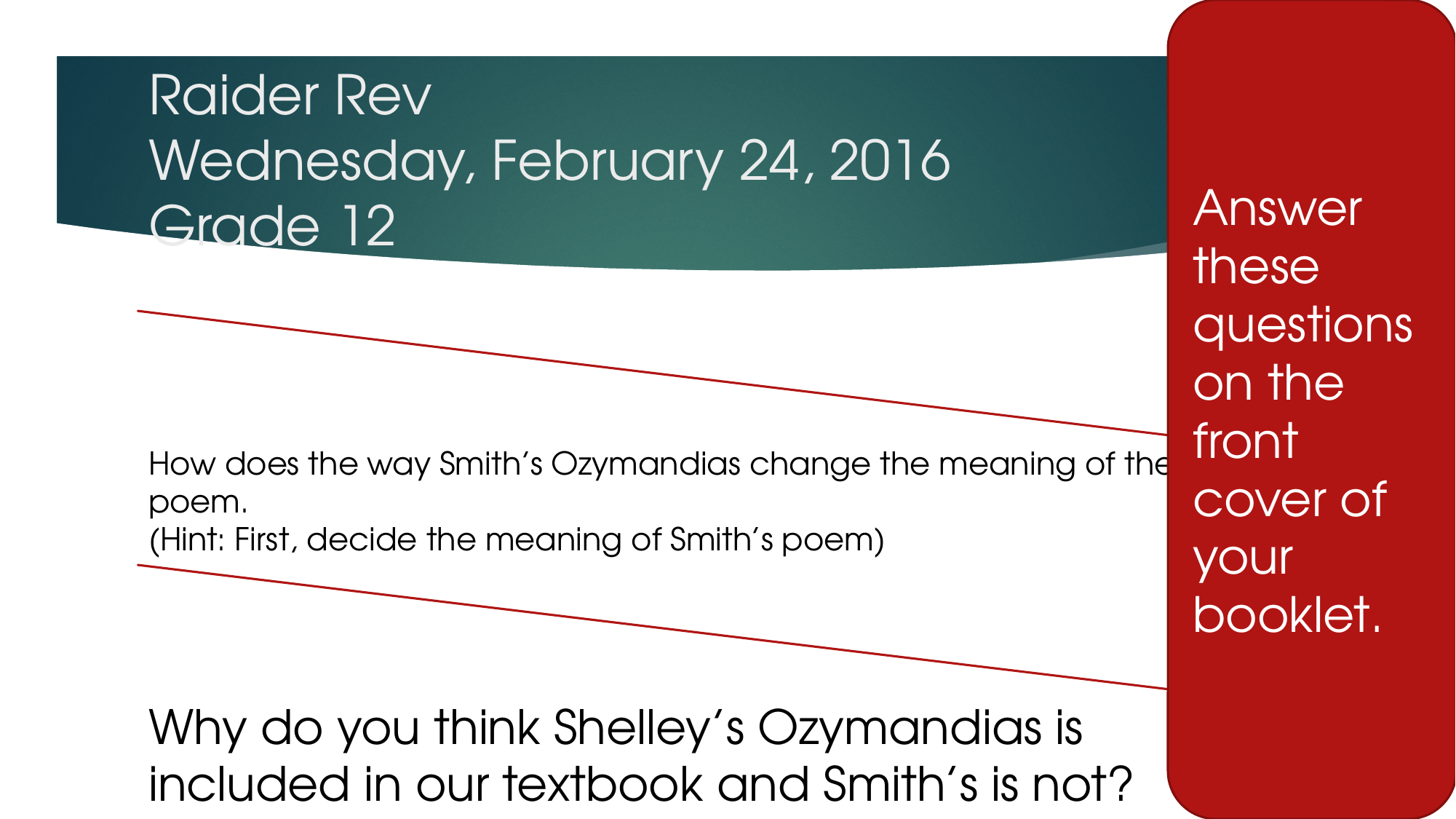

Answer these questions on the front cover of your booklet.
# Raider Rev Wednesday, February 24, 2016 Grade 12
Why do you think Shelley’s Ozymandias is included in our textbook and Smith’s is not?